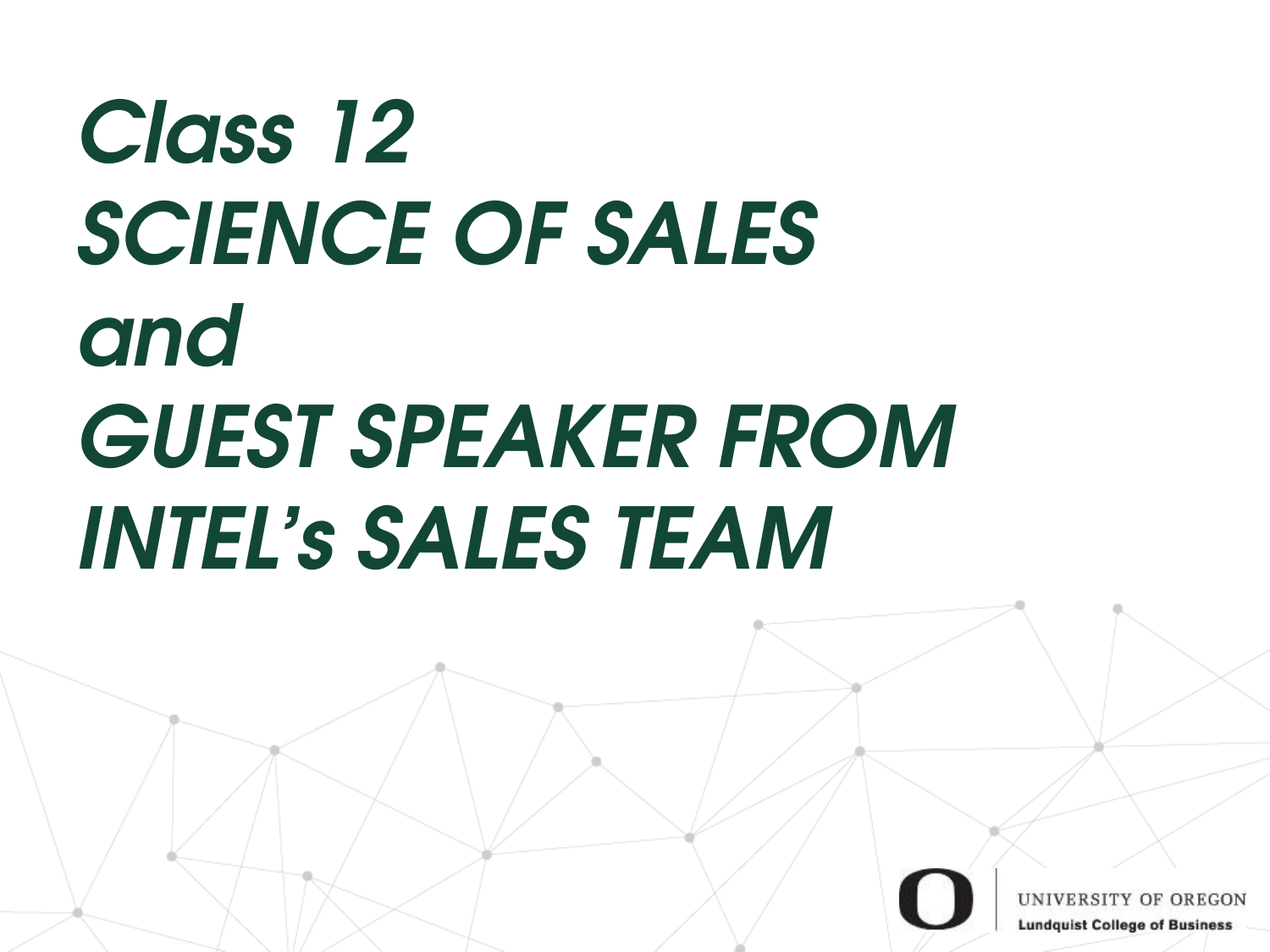

# Class 12 SCIENCE OF SALES and GUEST SPEAKER FROM INTEL’s SALES TEAM